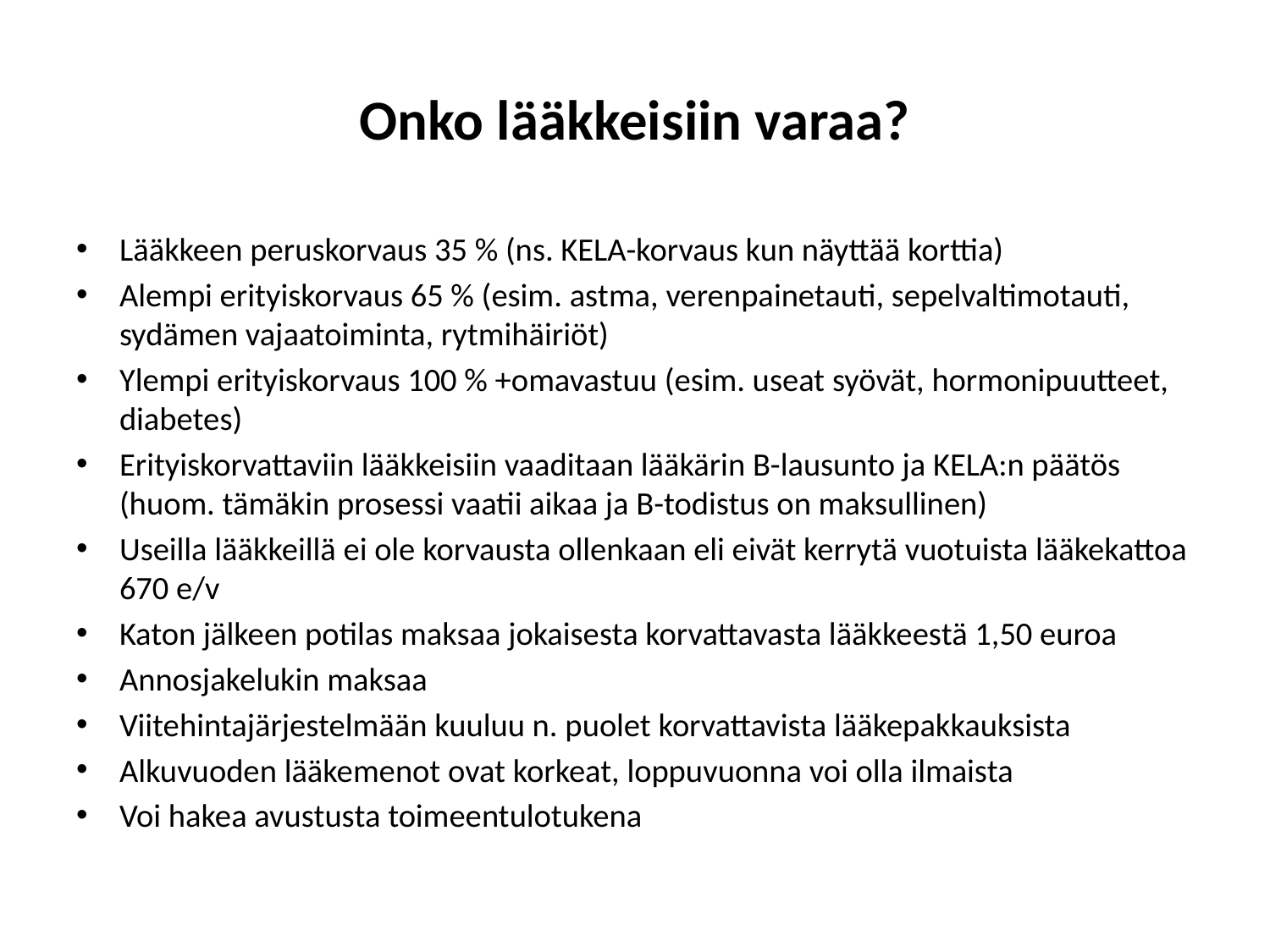

# Onko lääkkeisiin varaa?
Lääkkeen peruskorvaus 35 % (ns. KELA-korvaus kun näyttää korttia)
Alempi erityiskorvaus 65 % (esim. astma, verenpainetauti, sepelvaltimotauti, sydämen vajaatoiminta, rytmihäiriöt)
Ylempi erityiskorvaus 100 % +omavastuu (esim. useat syövät, hormonipuutteet, diabetes)
Erityiskorvattaviin lääkkeisiin vaaditaan lääkärin B-lausunto ja KELA:n päätös (huom. tämäkin prosessi vaatii aikaa ja B-todistus on maksullinen)
Useilla lääkkeillä ei ole korvausta ollenkaan eli eivät kerrytä vuotuista lääkekattoa 670 e/v
Katon jälkeen potilas maksaa jokaisesta korvattavasta lääkkeestä 1,50 euroa
Annosjakelukin maksaa
Viitehintajärjestelmään kuuluu n. puolet korvattavista lääkepakkauksista
Alkuvuoden lääkemenot ovat korkeat, loppuvuonna voi olla ilmaista
Voi hakea avustusta toimeentulotukena